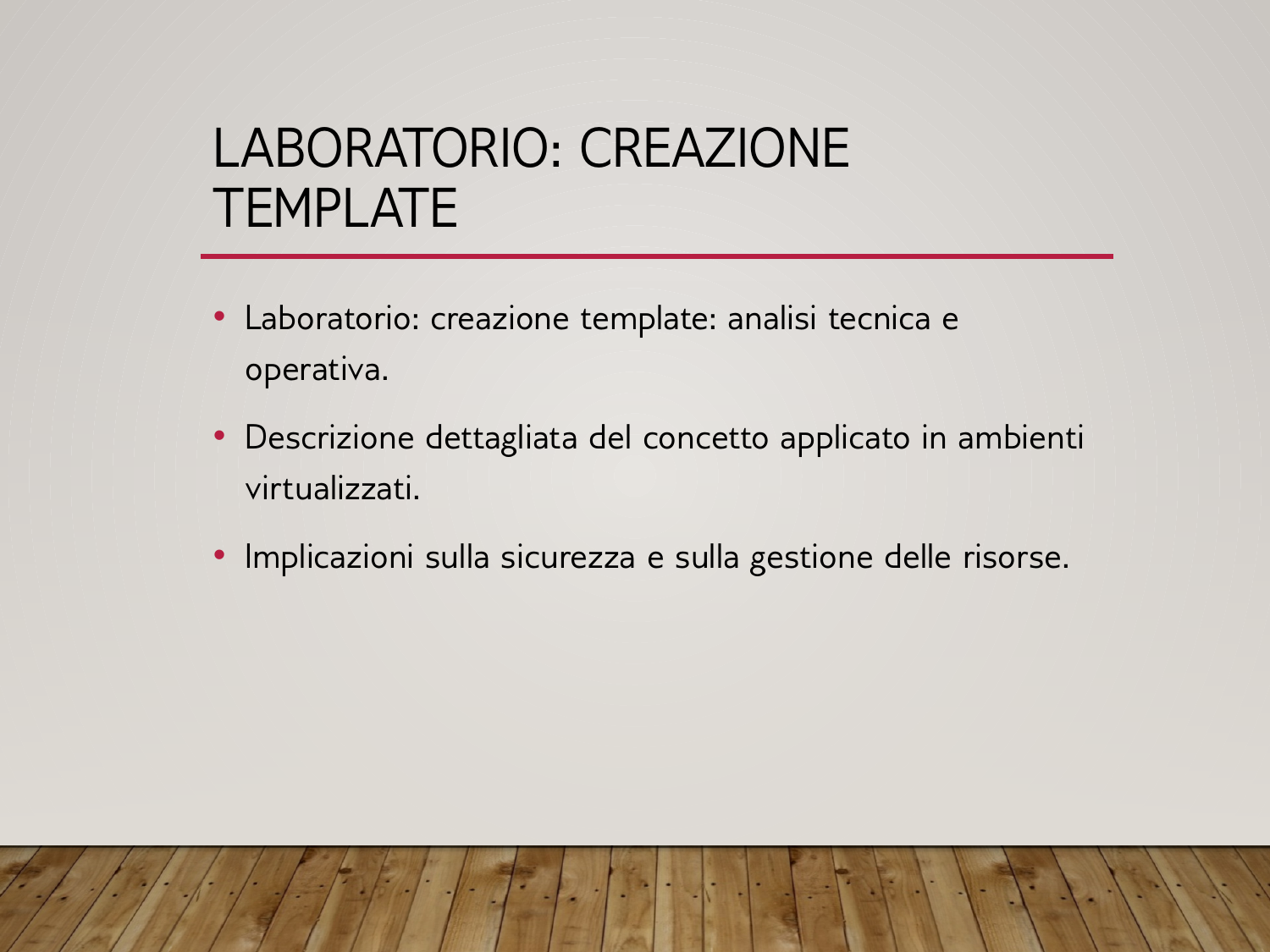

# Laboratorio: creazione template
Laboratorio: creazione template: analisi tecnica e operativa.
Descrizione dettagliata del concetto applicato in ambienti virtualizzati.
Implicazioni sulla sicurezza e sulla gestione delle risorse.